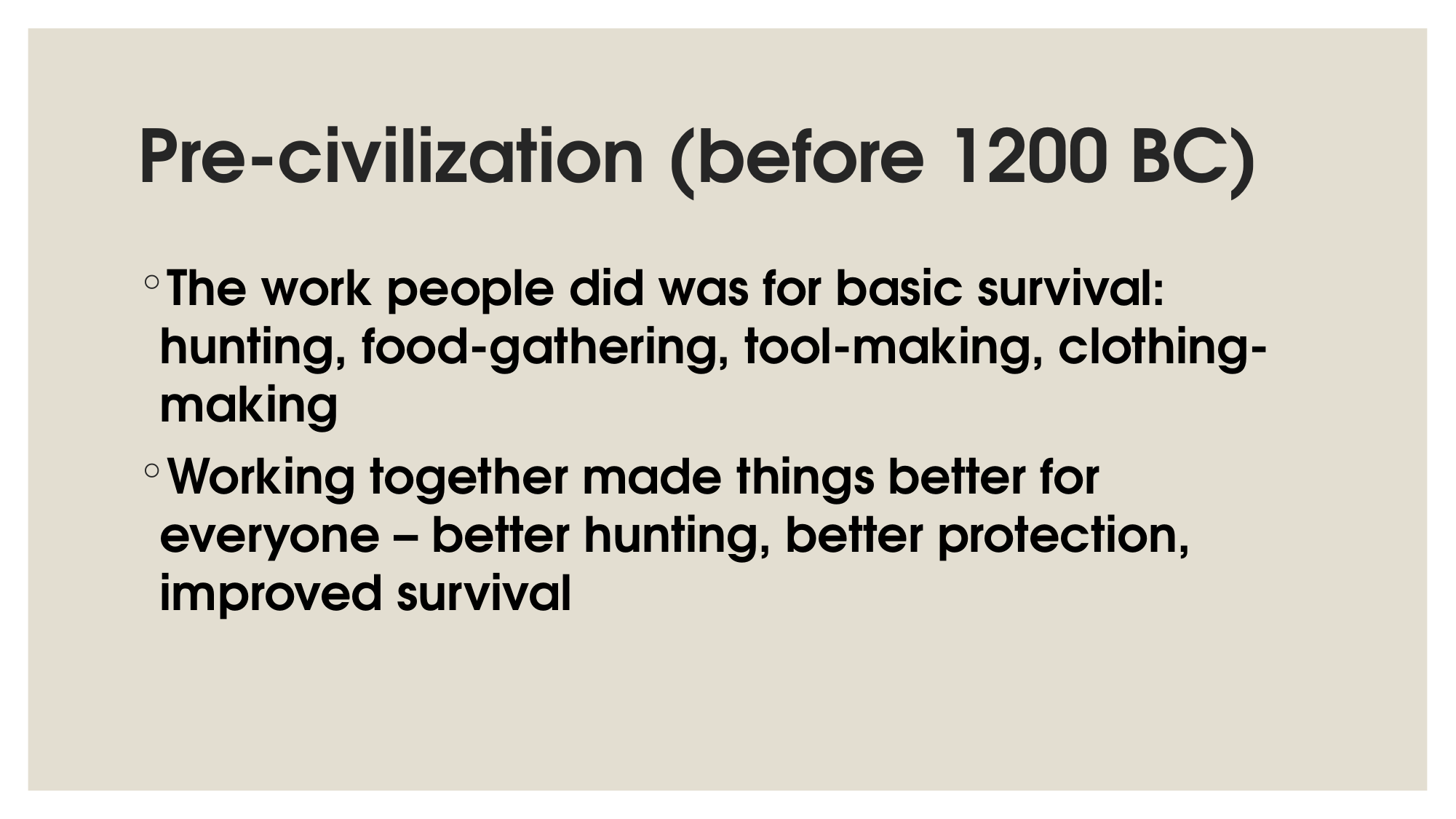

# Pre-civilization (before 1200 BC)
The work people did was for basic survival: hunting, food-gathering, tool-making, clothing-making
Working together made things better for everyone – better hunting, better protection, improved survival